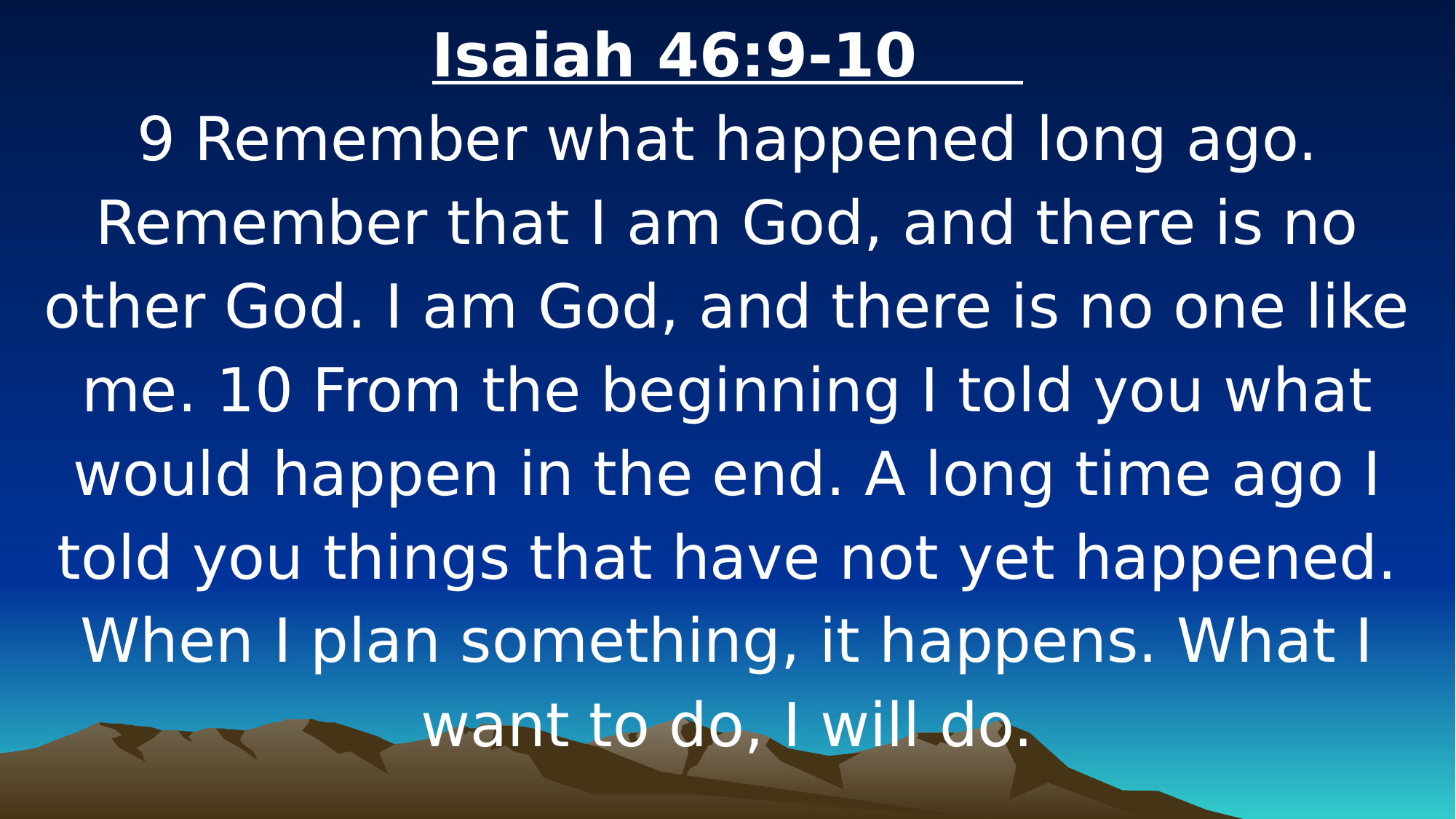

Isaiah 46:9-10
9 Remember what happened long ago. Remember that I am God, and there is no other God. I am God, and there is no one like me. 10 From the beginning I told you what would happen in the end. A long time ago I told you things that have not yet happened. When I plan something, it happens. What I want to do, I will do.